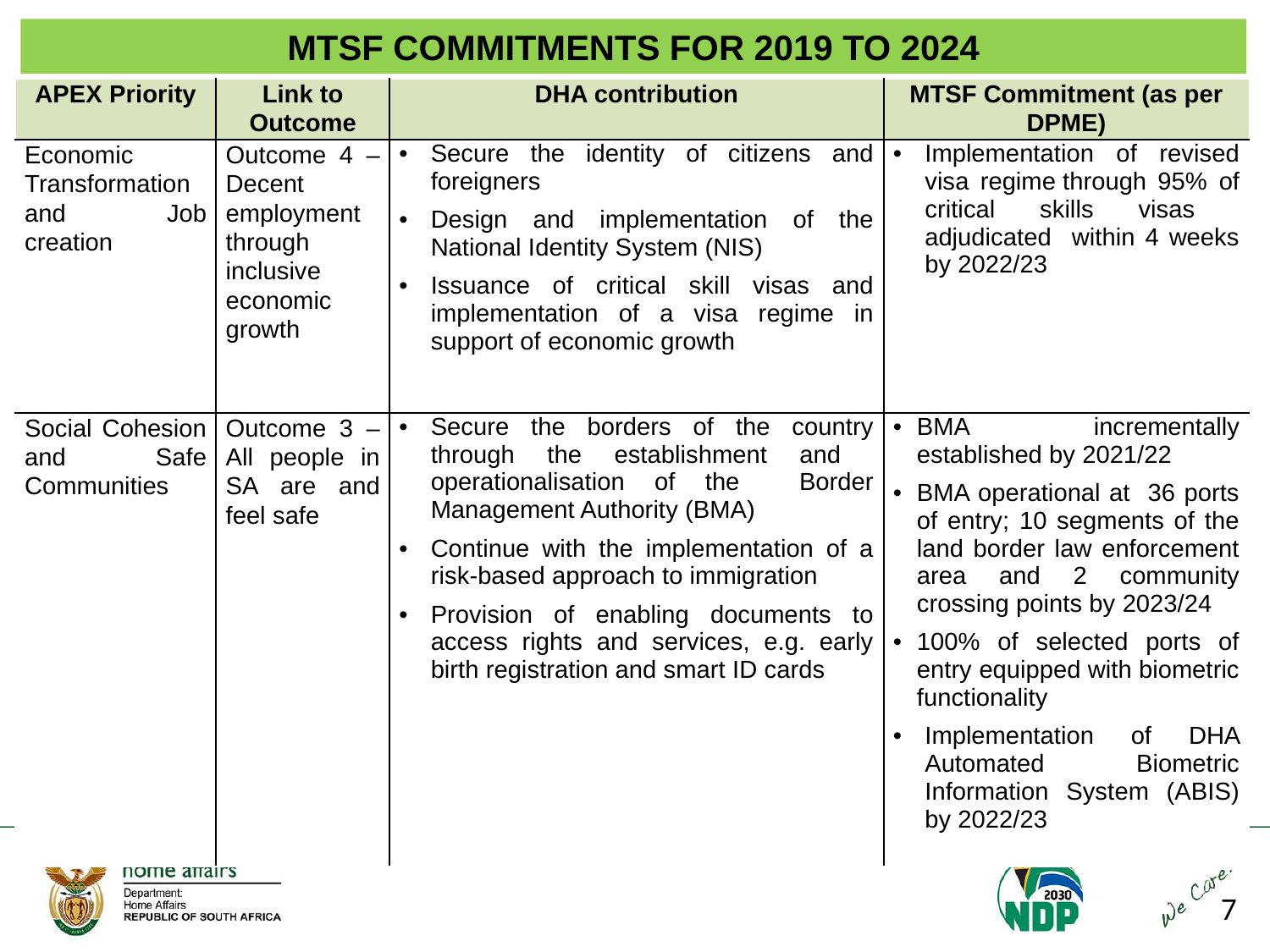

MTSF COMMITMENTS FOR 2019 TO 2024
| APEX Priority | Link to Outcome | DHA contribution | MTSF Commitment (as per DPME) |
| --- | --- | --- | --- |
| Economic Transformation and Job creation | Outcome 4 – Decent employment through inclusive economic growth | Secure the identity of citizens and foreigners Design and implementation of the National Identity System (NIS) Issuance of critical skill visas and implementation of a visa regime in support of economic growth | Implementation of revised visa regime through 95% of critical skills visas adjudicated within 4 weeks by 2022/23 |
| Social Cohesion and Safe Communities | Outcome 3 – All people in SA are and feel safe | Secure the borders of the country through the establishment and operationalisation of the Border Management Authority (BMA) Continue with the implementation of a risk-based approach to immigration Provision of enabling documents to access rights and services, e.g. early birth registration and smart ID cards | BMA incrementally established by 2021/22 BMA operational at 36 ports of entry; 10 segments of the land border law enforcement area and 2 community crossing points by 2023/24 100% of selected ports of entry equipped with biometric functionality Implementation of DHA Automated Biometric Information System (ABIS) by 2022/23 |
7